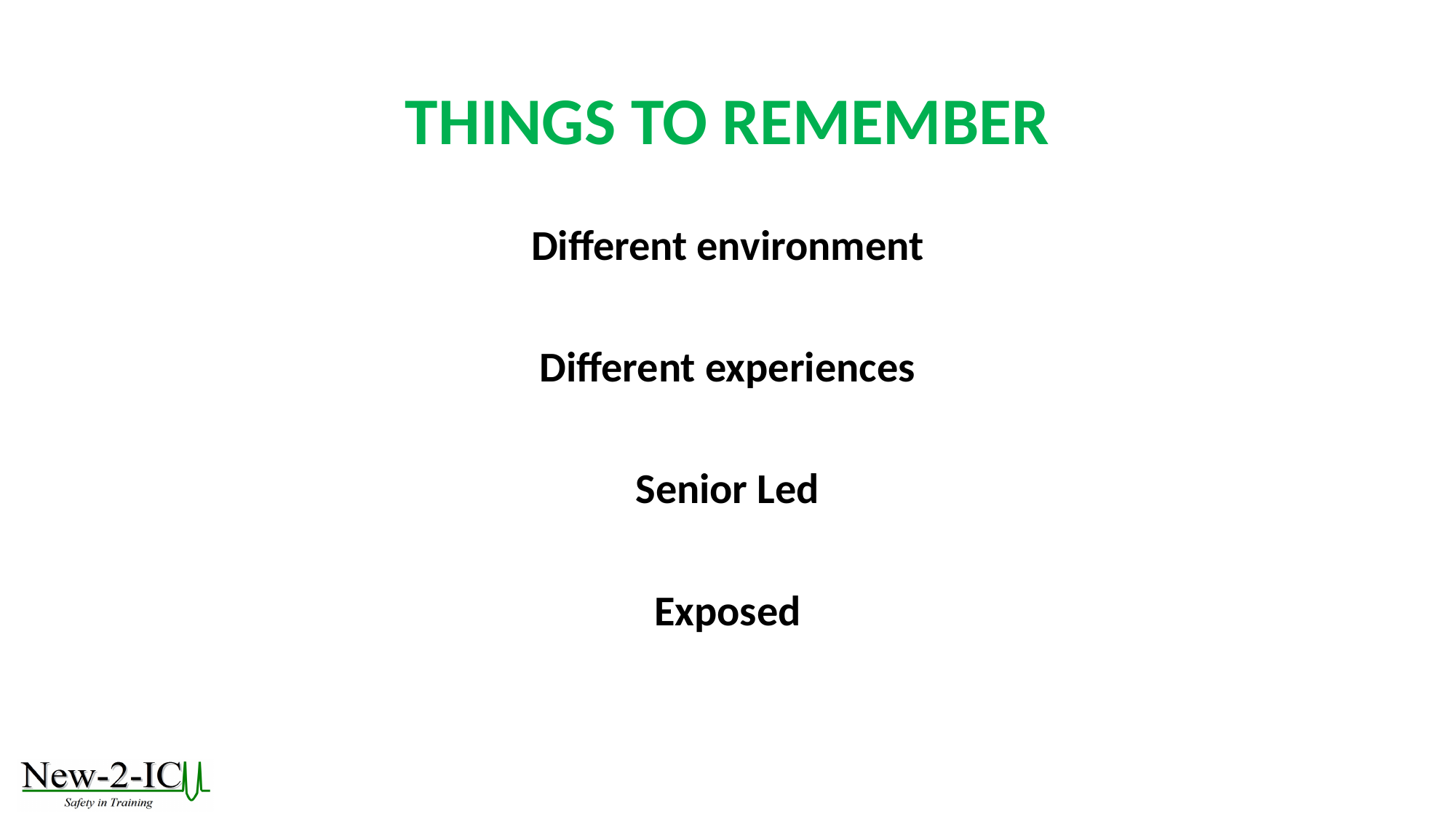

# THINGS TO REMEMBER
Different environment

Different experiences

Senior Led

Exposed